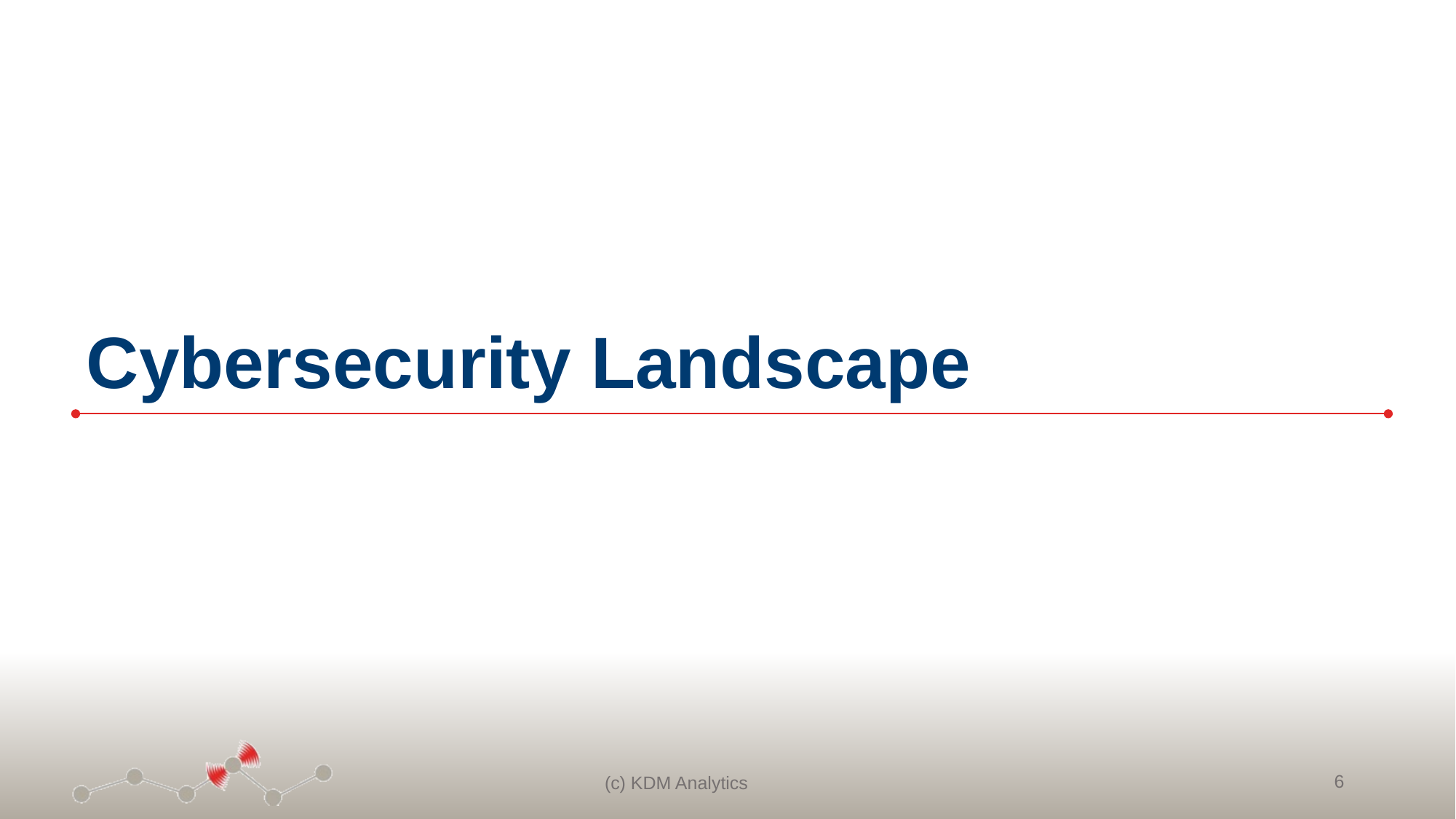

# Cybersecurity Landscape

(c) KDM Analytics
6